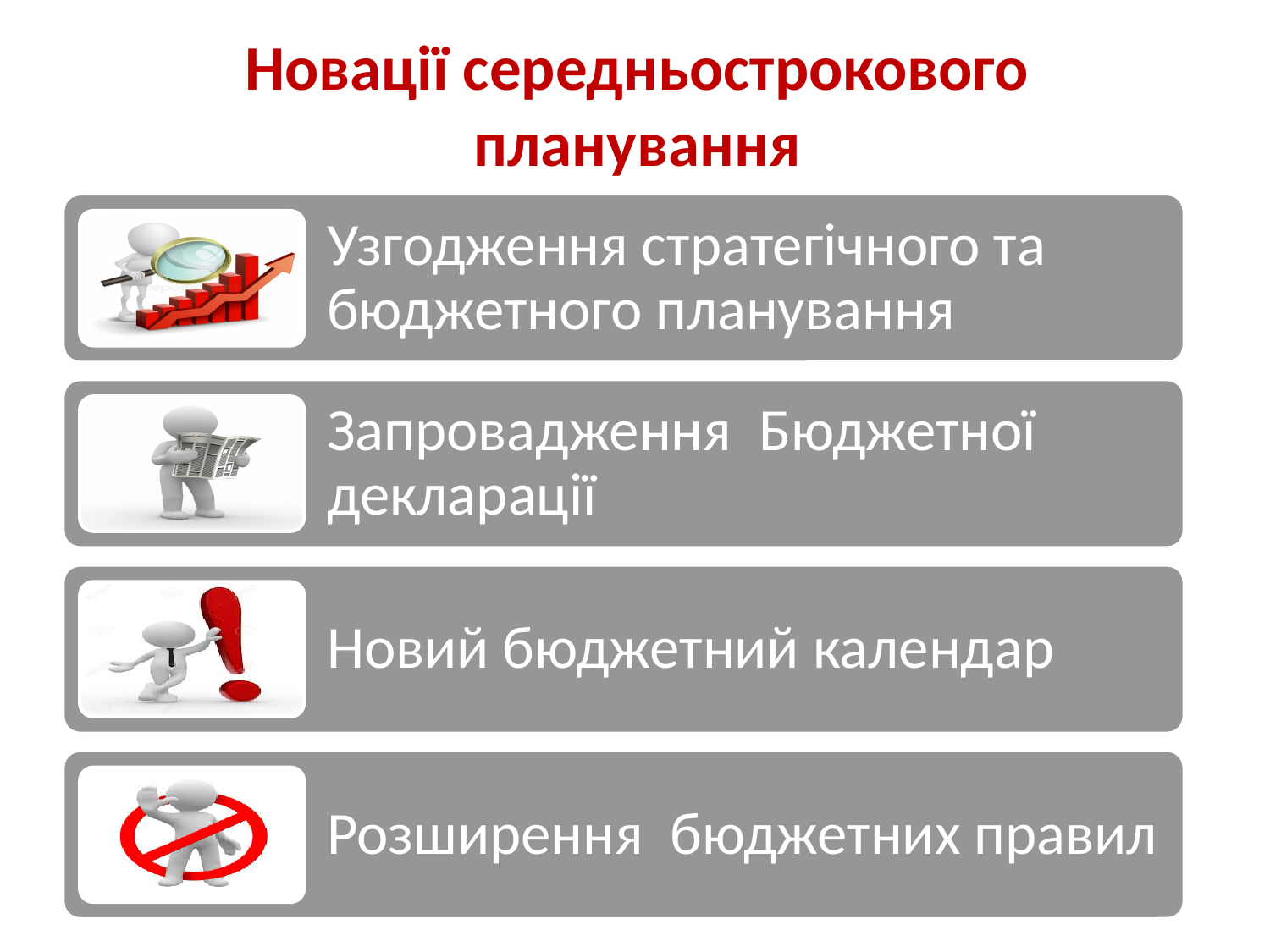

# Новації середньострокового планування
Узгодження стратегічного та бюджетного планування
Запровадження  Бюджетної декларації
Новий бюджетний календар
Розширення  бюджетних правил
3